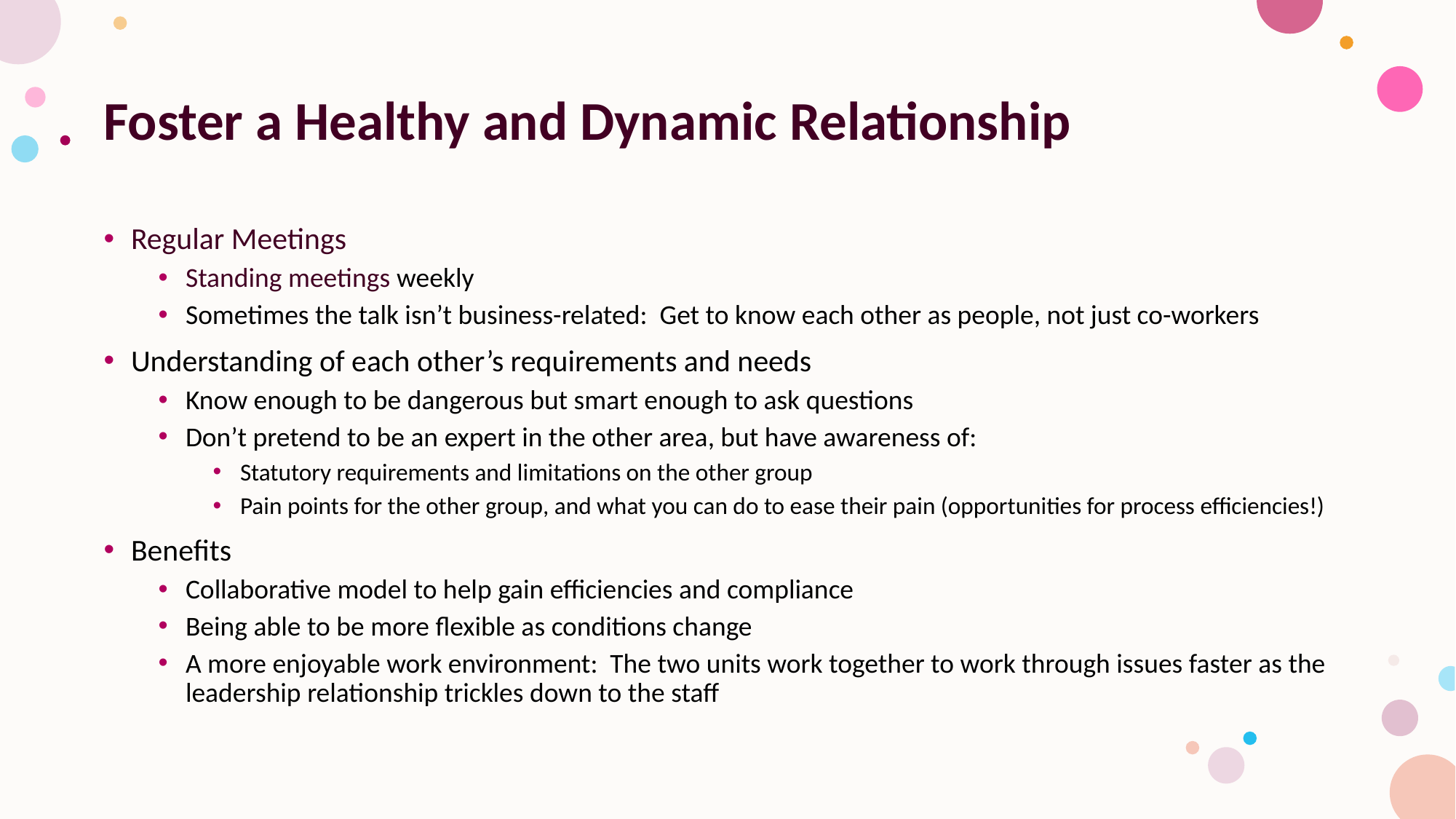

# Foster a Healthy and Dynamic Relationship
Regular Meetings
Standing meetings weekly
Sometimes the talk isn’t business-related:  Get to know each other as people, not just co-workers
Understanding of each other’s requirements and needs
Know enough to be dangerous but smart enough to ask questions
Don’t pretend to be an expert in the other area, but have awareness of:
Statutory requirements and limitations on the other group
Pain points for the other group, and what you can do to ease their pain (opportunities for process efficiencies!)
Benefits
Collaborative model to help gain efficiencies and compliance
Being able to be more flexible as conditions change
A more enjoyable work environment:  The two units work together to work through issues faster as the leadership relationship trickles down to the staff